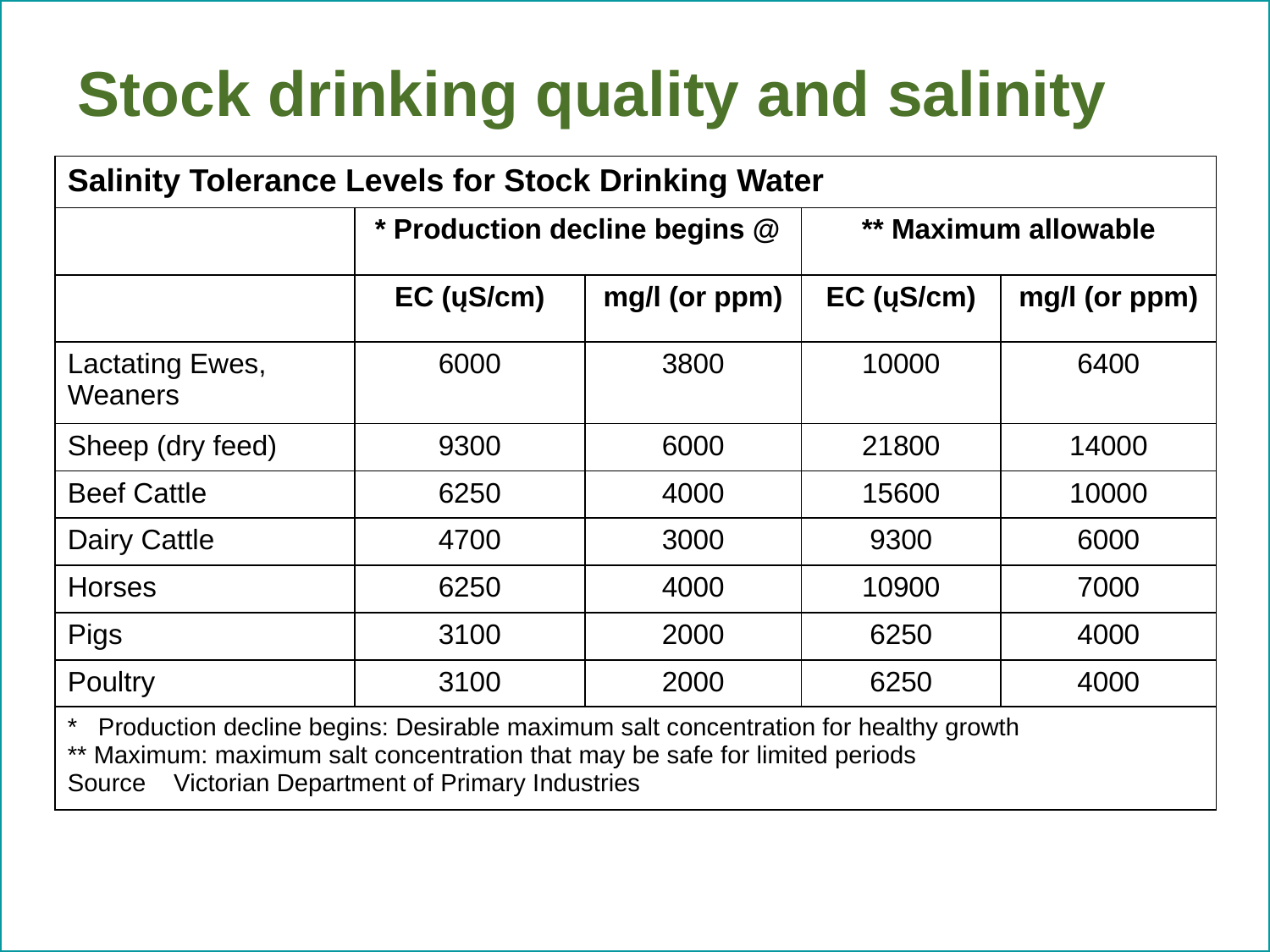

# Stock drinking quality and salinity
| Salinity Tolerance Levels for Stock Drinking Water |  |  |  |  |
| --- | --- | --- | --- | --- |
|  | \* Production decline begins @ |  | \*\* Maximum allowable |  |
|  | EC (ųS/cm) | mg/l (or ppm) | EC (ųS/cm) | mg/l (or ppm) |
| Lactating Ewes, Weaners | 6000 | 3800 | 10000 | 6400 |
| Sheep (dry feed) | 9300 | 6000 | 21800 | 14000 |
| Beef Cattle | 6250 | 4000 | 15600 | 10000 |
| Dairy Cattle | 4700 | 3000 | 9300 | 6000 |
| Horses | 6250 | 4000 | 10900 | 7000 |
| Pigs | 3100 | 2000 | 6250 | 4000 |
| Poultry | 3100 | 2000 | 6250 | 4000 |
| \* Production decline begins: Desirable maximum salt concentration for healthy growth \*\* Maximum: maximum salt concentration that may be safe for limited periods Source Victorian Department of Primary Industries |  |  |  |  |